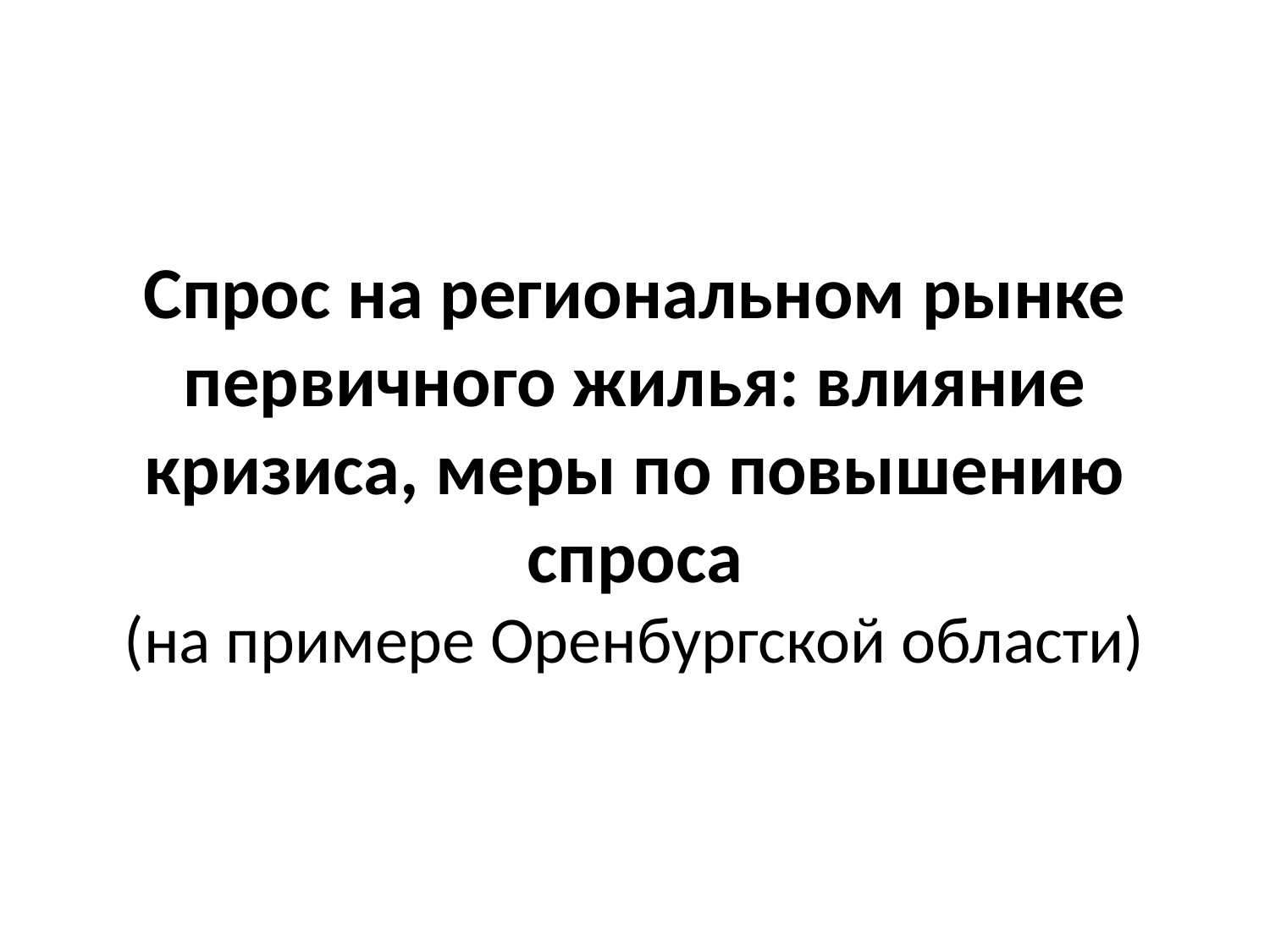

# Спрос на региональном рынке первичного жилья: влияние кризиса, меры по повышению спроса (на примере Оренбургской области)